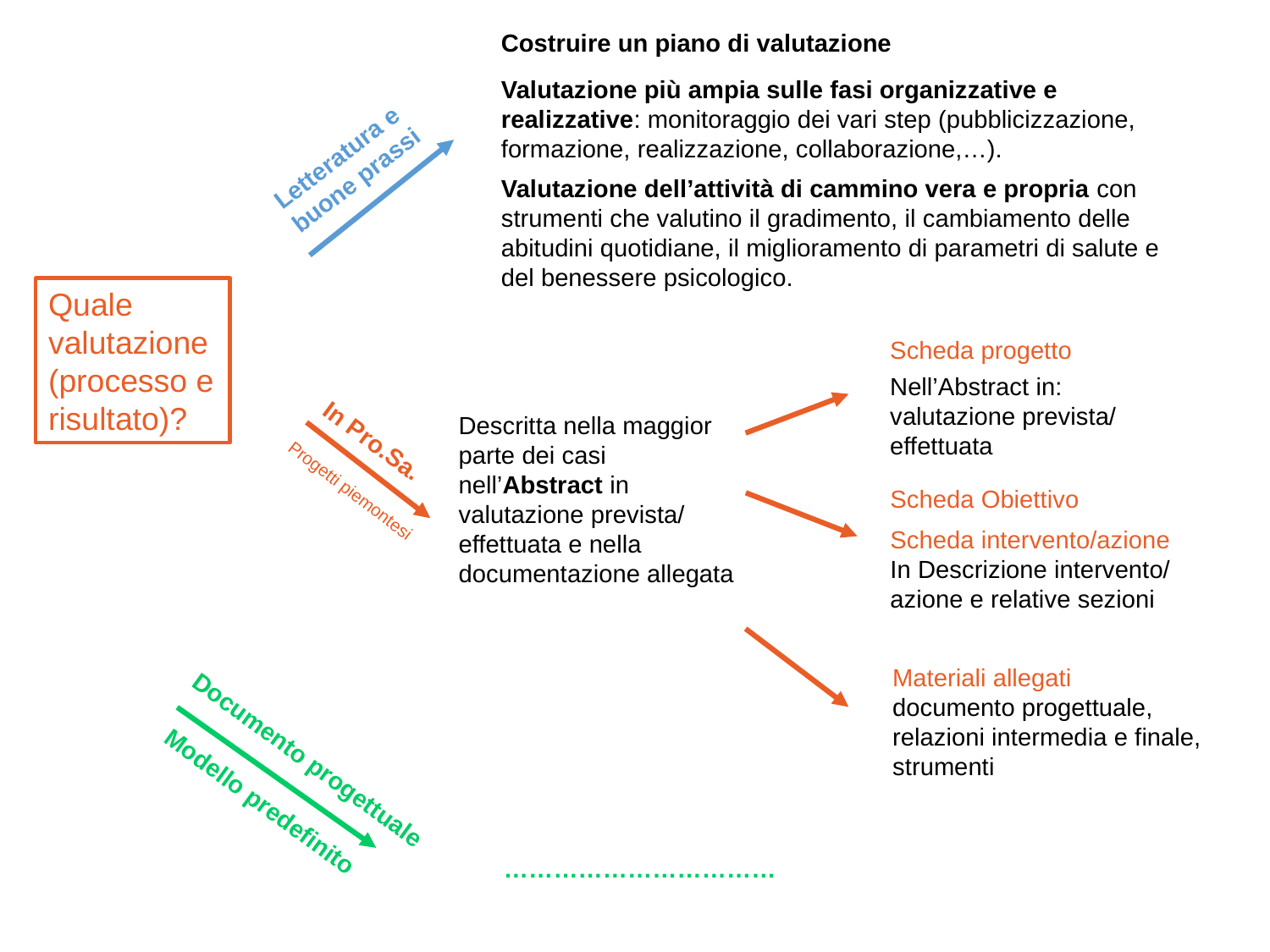

Costruire un piano di valutazione

Valutazione più ampia sulle fasi organizzative e realizzative: monitoraggio dei vari step (pubblicizzazione, formazione, realizzazione, collaborazione,…).

Valutazione dell’attività di cammino vera e propria con strumenti che valutino il gradimento, il cambiamento delle abitudini quotidiane, il miglioramento di parametri di salute e del benessere psicologico.

Letteratura e buone prassi
Quale valutazione
(processo e risultato)?
Scheda progetto

Nell’Abstract in:
valutazione prevista/ effettuata
Descritta nella maggior parte dei casi nell’Abstract in valutazione prevista/ effettuata e nella documentazione allegata
In Pro.Sa.
Progetti piemontesi
Scheda Obiettivo

Scheda intervento/azione
In Descrizione intervento/ azione e relative sezioni
Materiali allegati
documento progettuale, relazioni intermedia e finale, strumenti
Documento progettuale
Modello predefinito
……………………………